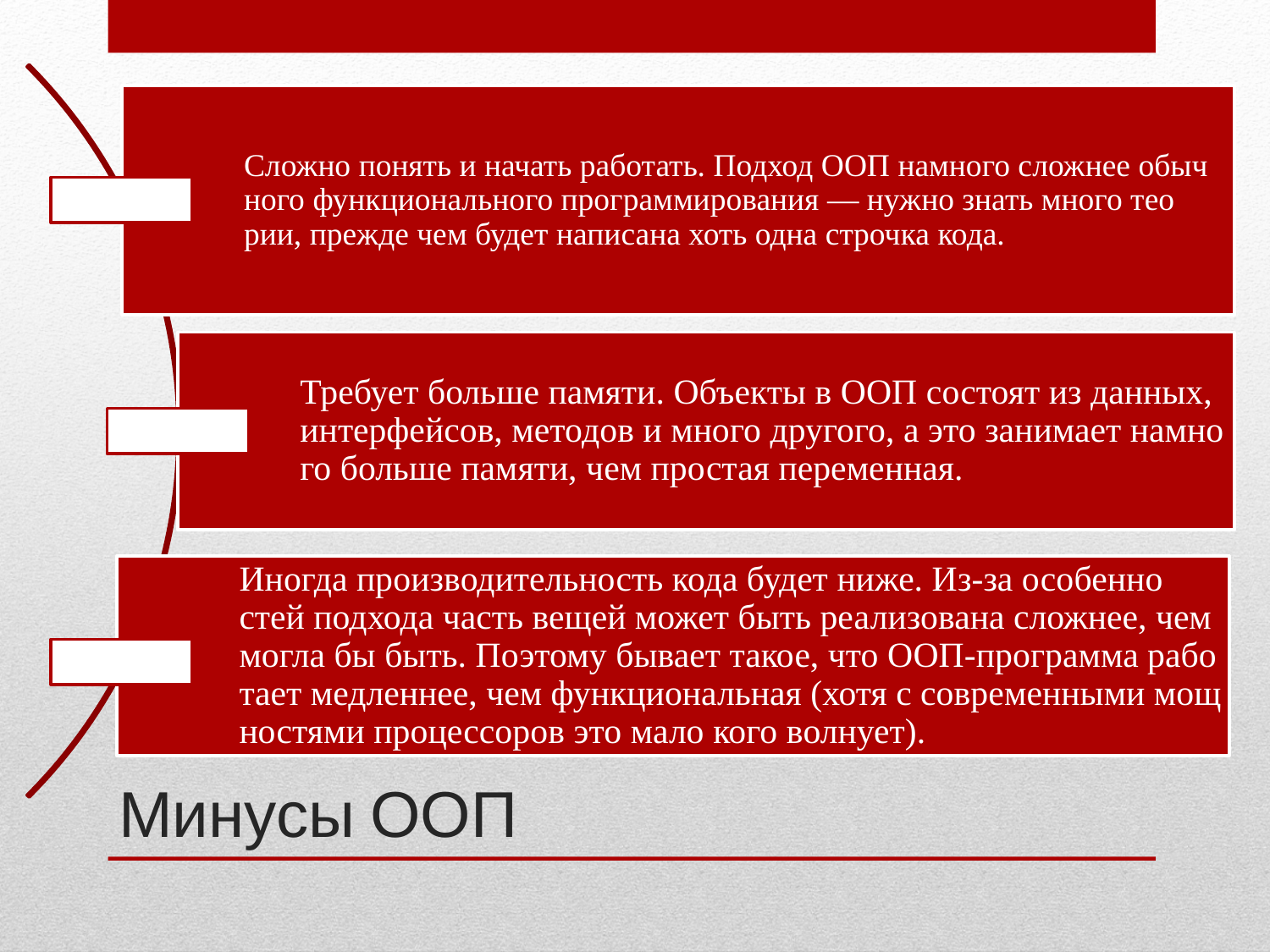

Слож­но понять и начать рабо­тать. Под­ход ООП намно­го слож­нее обыч­но­го функ­ци­о­наль­но­го про­грам­ми­ро­ва­ния — нуж­но знать мно­го тео­рии, преж­де чем будет напи­са­на хоть одна строч­ка кода.
Тре­бу­ет боль­ше памя­ти. Объ­ек­ты в ООП состо­ят из дан­ных, интер­фей­сов, мето­дов и мно­го дру­го­го, а это зани­ма­ет намно­го боль­ше памя­ти, чем про­стая пере­мен­ная.
Ино­гда про­из­во­ди­тель­ность кода будет ниже. Из-за осо­бен­но­стей под­хо­да часть вещей может быть реа­ли­зо­ва­на слож­нее, чем мог­ла бы быть. Поэто­му быва­ет такое, что ООП-программа рабо­та­ет мед­лен­нее, чем функ­ци­о­наль­ная (хотя с совре­мен­ны­ми мощ­но­стя­ми про­цес­со­ров это мало кого вол­ну­ет).
# Минусы ООП